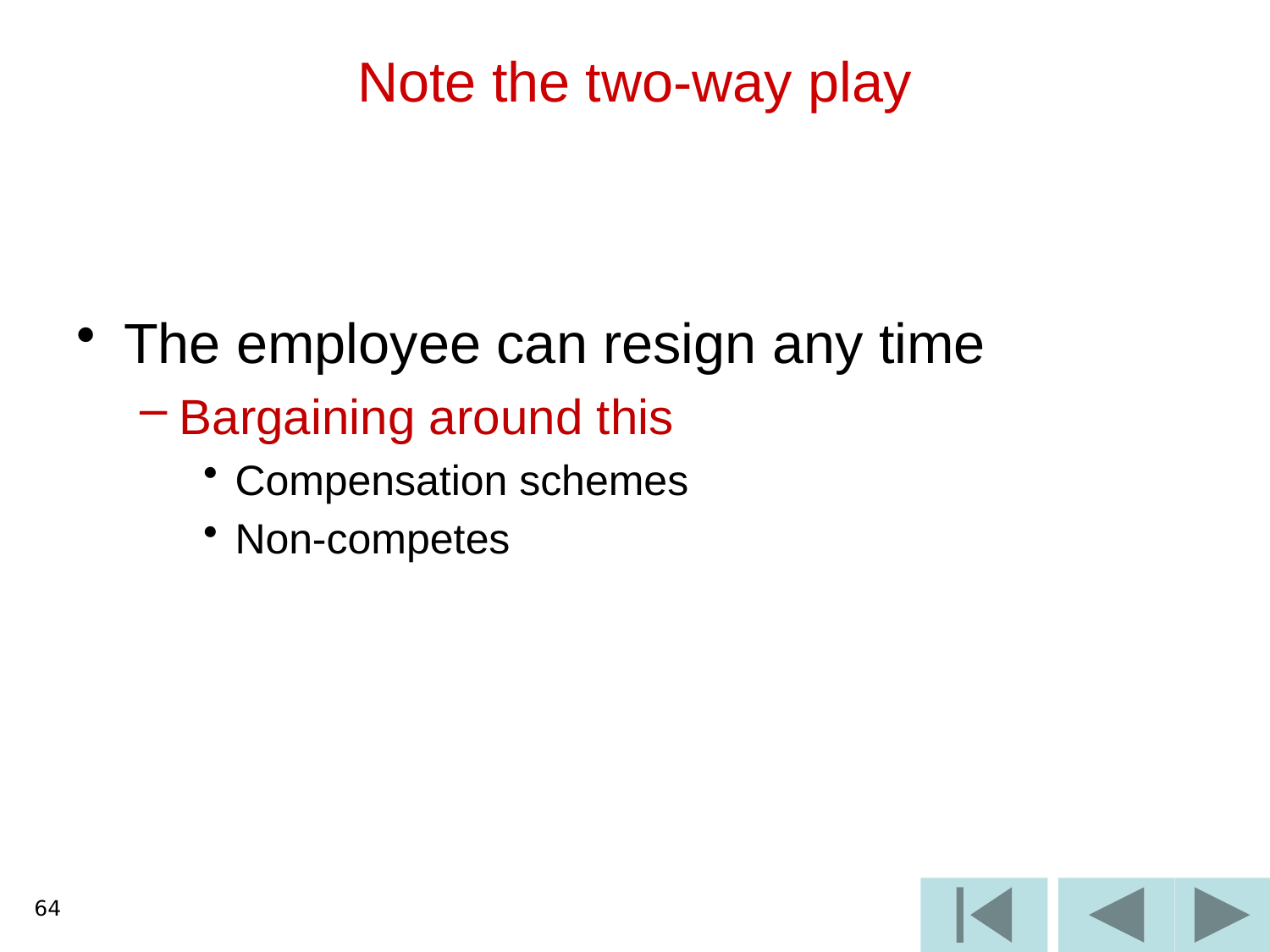

# Note the two-way play

The employee can resign any time
Bargaining around this
Compensation schemes
Non-competes
64